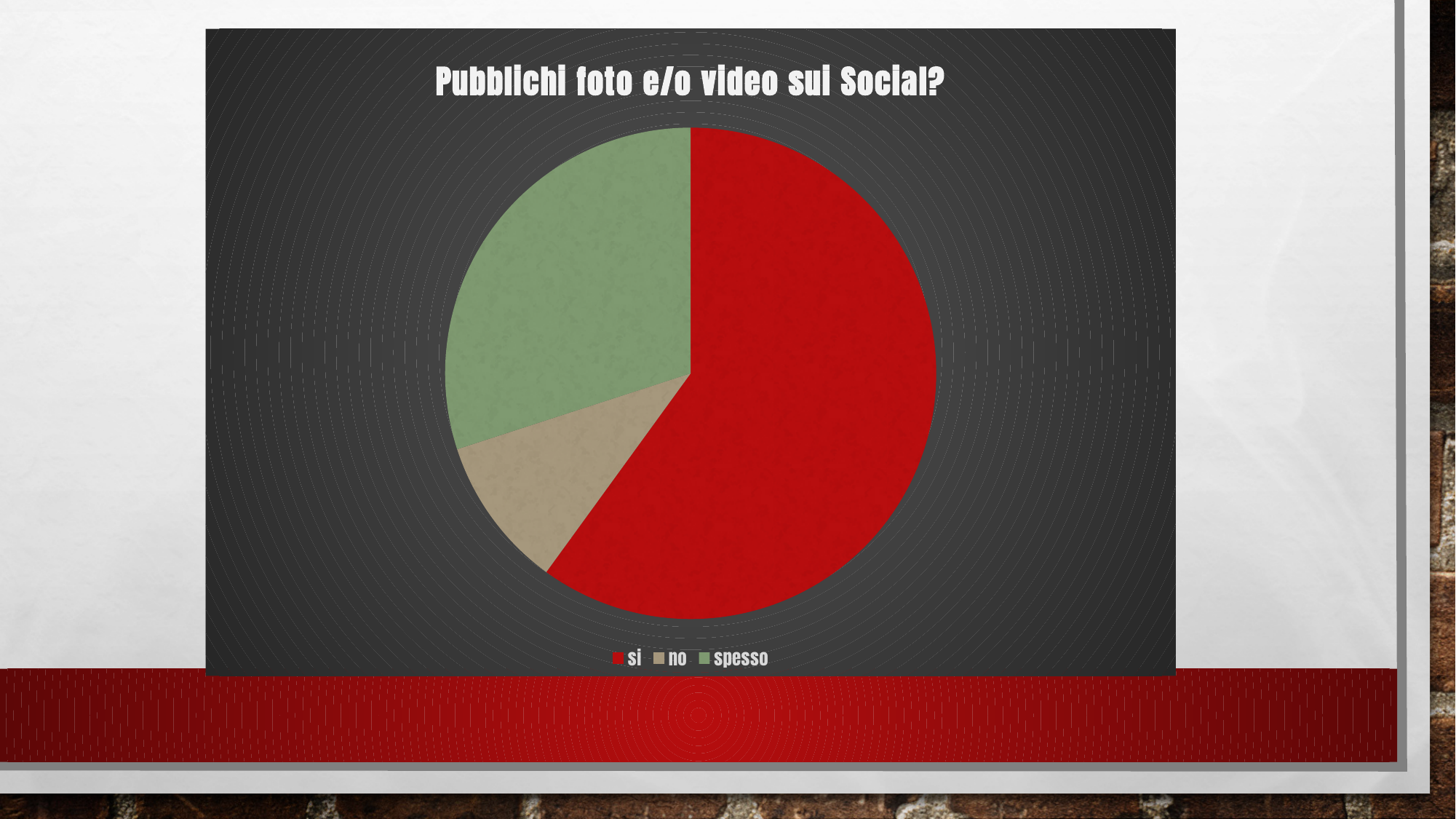

### Chart: Pubblichi foto e/o video sui Social?

| Category | Colonna1 |
|---|---|
| si | 60.0 |
| no | 10.0 |
| spesso | 30.0 |